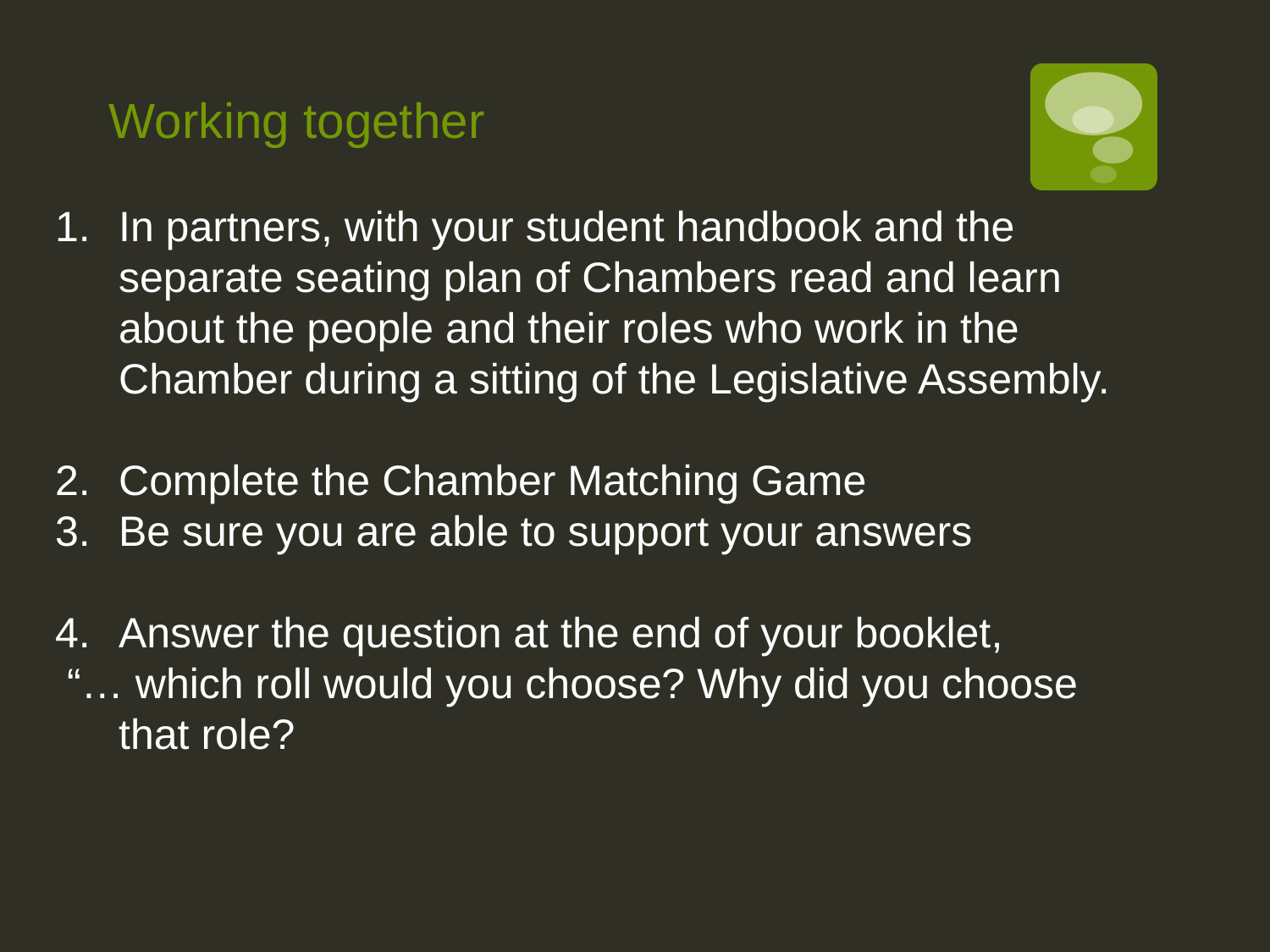

# Working together
In partners, with your student handbook and the separate seating plan of Chambers read and learn about the people and their roles who work in the Chamber during a sitting of the Legislative Assembly.

Complete the Chamber Matching Game
Be sure you are able to support your answers

Answer the question at the end of your booklet,
 “… which roll would you choose? Why did you choose that role?